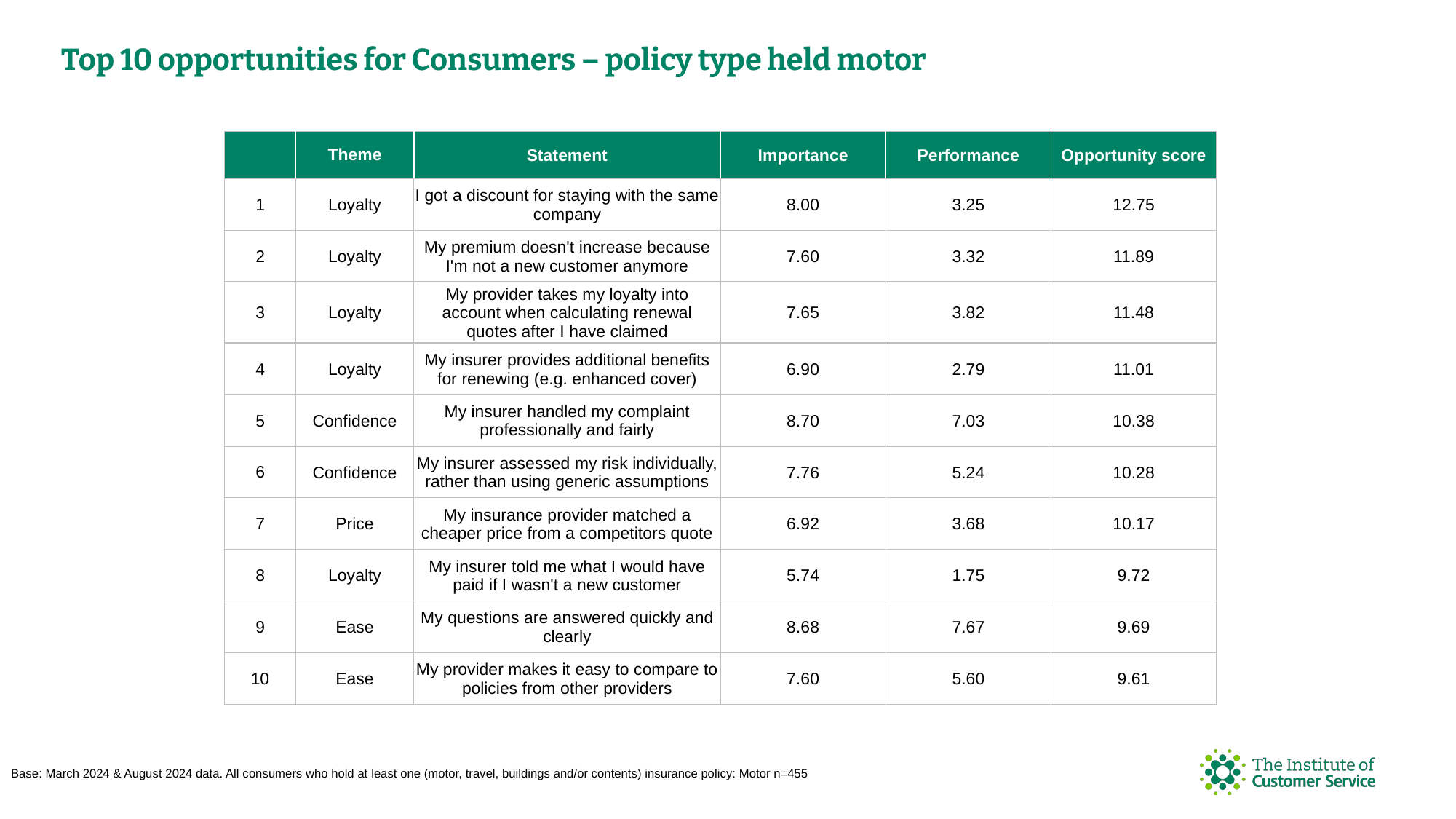

Top 10 opportunities for Consumers – policy type held motor
|  | Theme | Statement | Importance | Performance | Opportunity score |
| --- | --- | --- | --- | --- | --- |
| 1 | Loyalty | I got a discount for staying with the same company | 8.00 | 3.25 | 12.75 |
| 2 | Loyalty | My premium doesn't increase because I'm not a new customer anymore | 7.60 | 3.32 | 11.89 |
| 3 | Loyalty | My provider takes my loyalty into account when calculating renewal quotes after I have claimed | 7.65 | 3.82 | 11.48 |
| 4 | Loyalty | My insurer provides additional benefits for renewing (e.g. enhanced cover) | 6.90 | 2.79 | 11.01 |
| 5 | Confidence | My insurer handled my complaint professionally and fairly | 8.70 | 7.03 | 10.38 |
| 6 | Confidence | My insurer assessed my risk individually, rather than using generic assumptions | 7.76 | 5.24 | 10.28 |
| 7 | Price | My insurance provider matched a cheaper price from a competitors quote | 6.92 | 3.68 | 10.17 |
| 8 | Loyalty | My insurer told me what I would have paid if I wasn't a new customer | 5.74 | 1.75 | 9.72 |
| 9 | Ease | My questions are answered quickly and clearly | 8.68 | 7.67 | 9.69 |
| 10 | Ease | My provider makes it easy to compare to policies from other providers | 7.60 | 5.60 | 9.61 |
Base: March 2024 & August 2024 data. All consumers who hold at least one (motor, travel, buildings and/or contents) insurance policy: Motor n=455